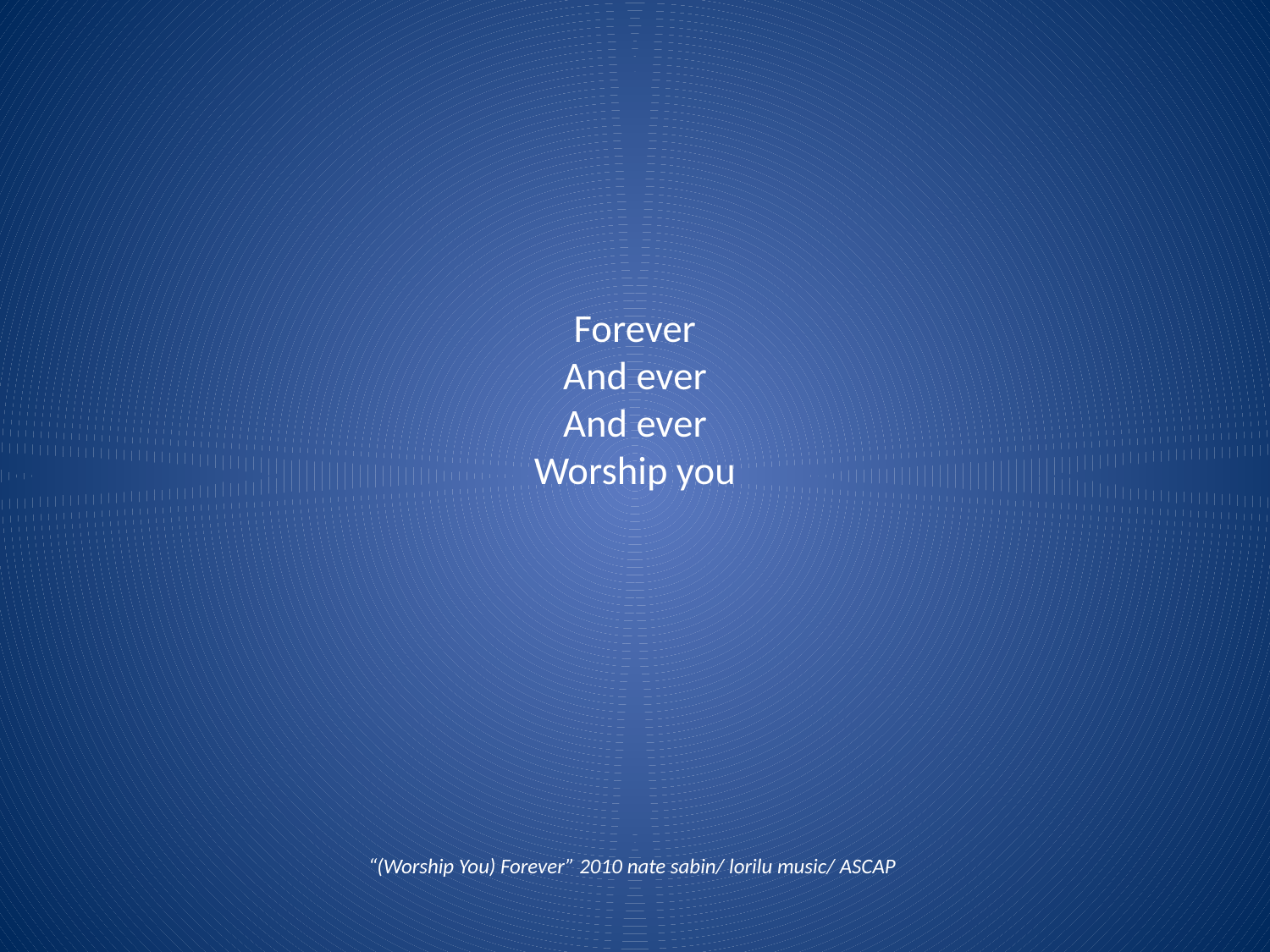

# Forever And ever And ever Worship you
“(Worship You) Forever” 2010 nate sabin/ lorilu music/ ASCAP